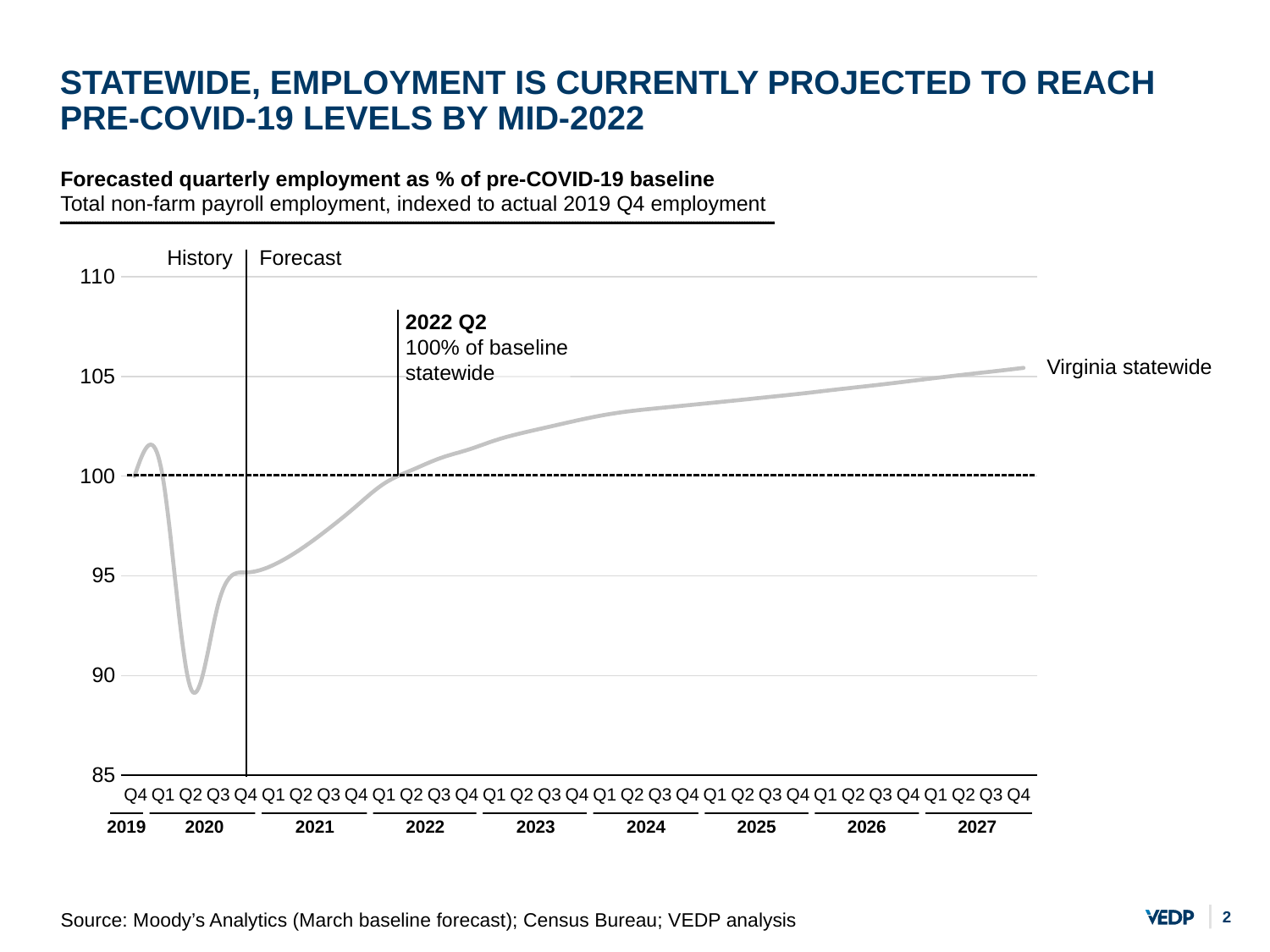

# statewide, employment is currently projected to reach pre-covid-19 levels by mid-2022
Forecasted quarterly employment as % of pre-COVID-19 baseline
Total non-farm payroll employment, indexed to actual 2019 Q4 employment
History
Forecast

### Chart

| Category | Statewide |
|---|---|
| 2019Q4 | 100.0 |
| 2020Q1 | 100.08660767540098 |
| 2020Q2 | 89.45102172545369 |
| 2020Q3 | 93.51504604096706 |
| 2020Q4 | 95.1654941948346 |
| 2021Q1 | 95.54218370809939 |
| 2021Q2 | 96.35177162411364 |
| 2021Q3 | 97.37376619832273 |
| 2021Q4 | 98.51351223916616 |
| 2022Q1 | 99.63825748846997 |
| 2022Q2 | 100.31236637420685 |
| 2022Q3 | 100.89608749179165 |
| 2022Q4 | 101.31953931884838 |
| 2023Q1 | 101.79855650538134 |
| 2023Q2 | 102.17568454555193 |
| 2023Q3 | 102.49466218566086 |
| 2023Q4 | 102.80888878716414 |
| 2024Q1 | 103.08396038120999 |
| 2024Q2 | 103.2809940935648 |
| 2024Q3 | 103.42551200907306 |
| 2024Q4 | 103.56355195796027 |
| 2025Q1 | 103.70177121737088 |
| 2025Q2 | 103.8429314055462 |
| 2025Q3 | 103.98744292405422 |
| 2025Q4 | 104.13399558203984 |
| 2026Q1 | 104.29616276716489 |
| 2026Q2 | 104.45199550663548 |
| 2026Q3 | 104.6093539415897 |
| 2026Q4 | 104.77714207972816 |
| 2027Q1 | 104.94482013784226 |
| 2027Q2 | 105.10659997086485 |
| 2027Q3 | 105.26094373988144 |
| 2027Q4 | 105.42402574976873 |
2022 Q2
100% of baseline
statewide
Virginia statewide
|  | Q4 | Q1 | Q2 | Q3 | Q4 | Q1 | Q2 | Q3 | Q4 | Q1 | Q2 | Q3 | Q4 | Q1 | Q2 | Q3 | Q4 | Q1 | Q2 | Q3 | Q4 | Q1 | Q2 | Q3 | Q4 | Q1 | Q2 | Q3 | Q4 | Q1 | Q2 | Q3 | Q4 |
| --- | --- | --- | --- | --- | --- | --- | --- | --- | --- | --- | --- | --- | --- | --- | --- | --- | --- | --- | --- | --- | --- | --- | --- | --- | --- | --- | --- | --- | --- | --- | --- | --- | --- |
|  |  | 2020 |  |  |  | 2021 |  |  |  | 2022 |  |  |  | 2023 |  |  |  | 2024 |  |  |  | 2025 |  |  |  | 2026 |  |  |  | 2027 |  |  |  |

2019
Source: Moody’s Analytics (March baseline forecast); Census Bureau; VEDP analysis
2